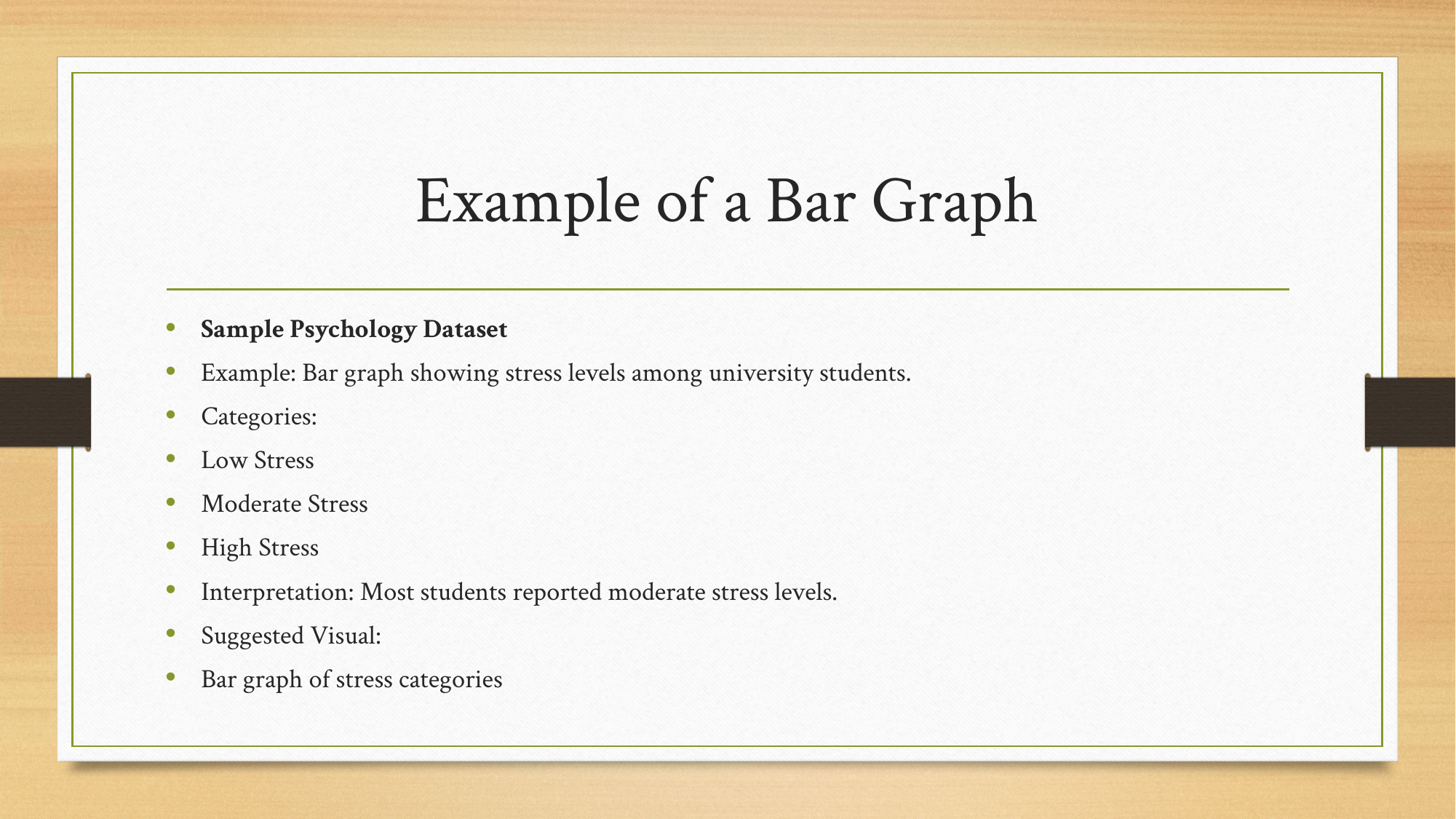

# Example of a Bar Graph
Sample Psychology Dataset
Example: Bar graph showing stress levels among university students.
Categories:
Low Stress
Moderate Stress
High Stress
Interpretation: Most students reported moderate stress levels.
Suggested Visual:
Bar graph of stress categories